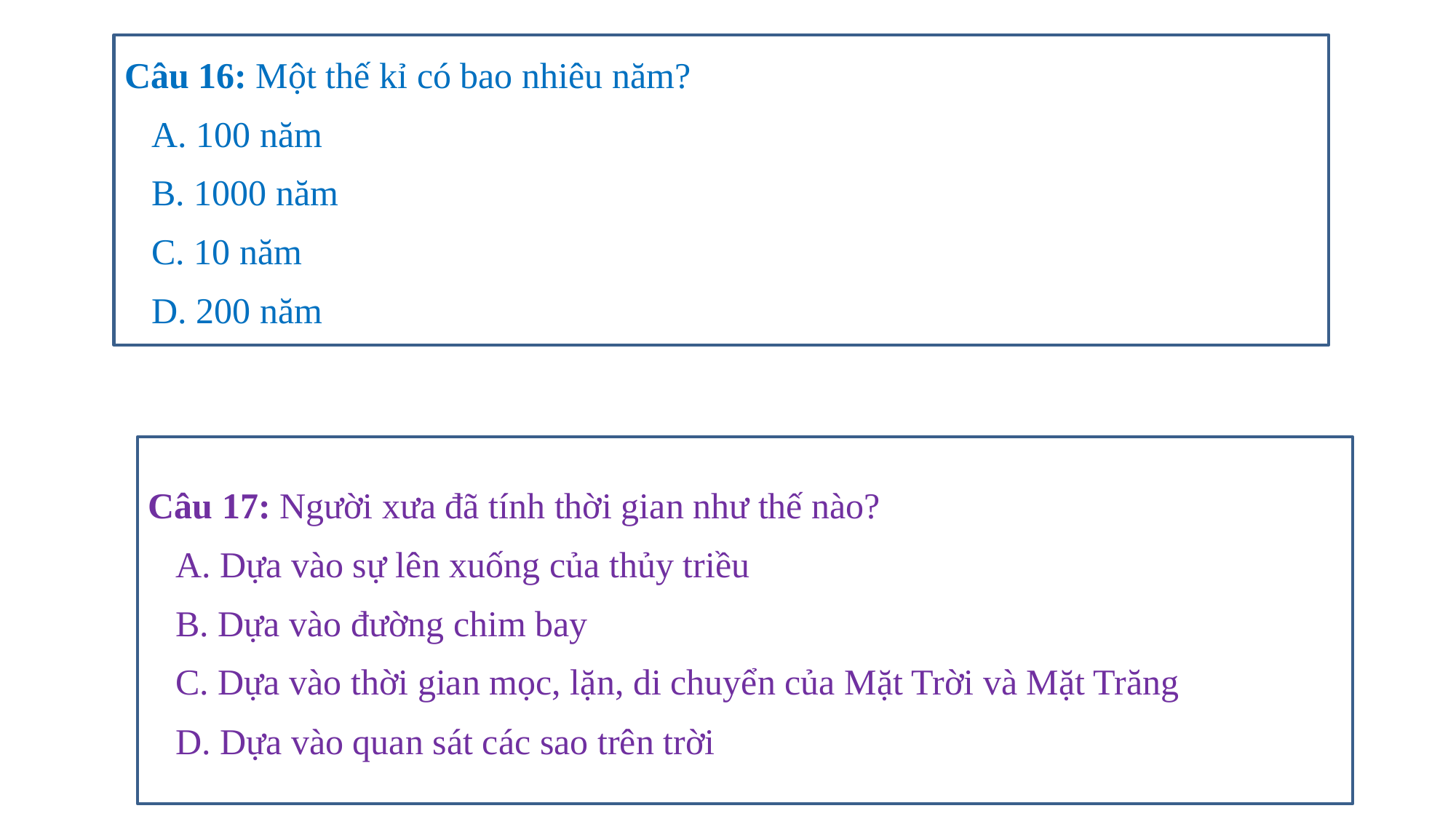

Câu 16: Một thế kỉ có bao nhiêu năm?
   A. 100 năm
   B. 1000 năm
   C. 10 năm
   D. 200 năm
Câu 17: Người xưa đã tính thời gian như thế nào?
   A. Dựa vào sự lên xuống của thủy triều
   B. Dựa vào đường chim bay
   C. Dựa vào thời gian mọc, lặn, di chuyển của Mặt Trời và Mặt Trăng
   D. Dựa vào quan sát các sao trên trời